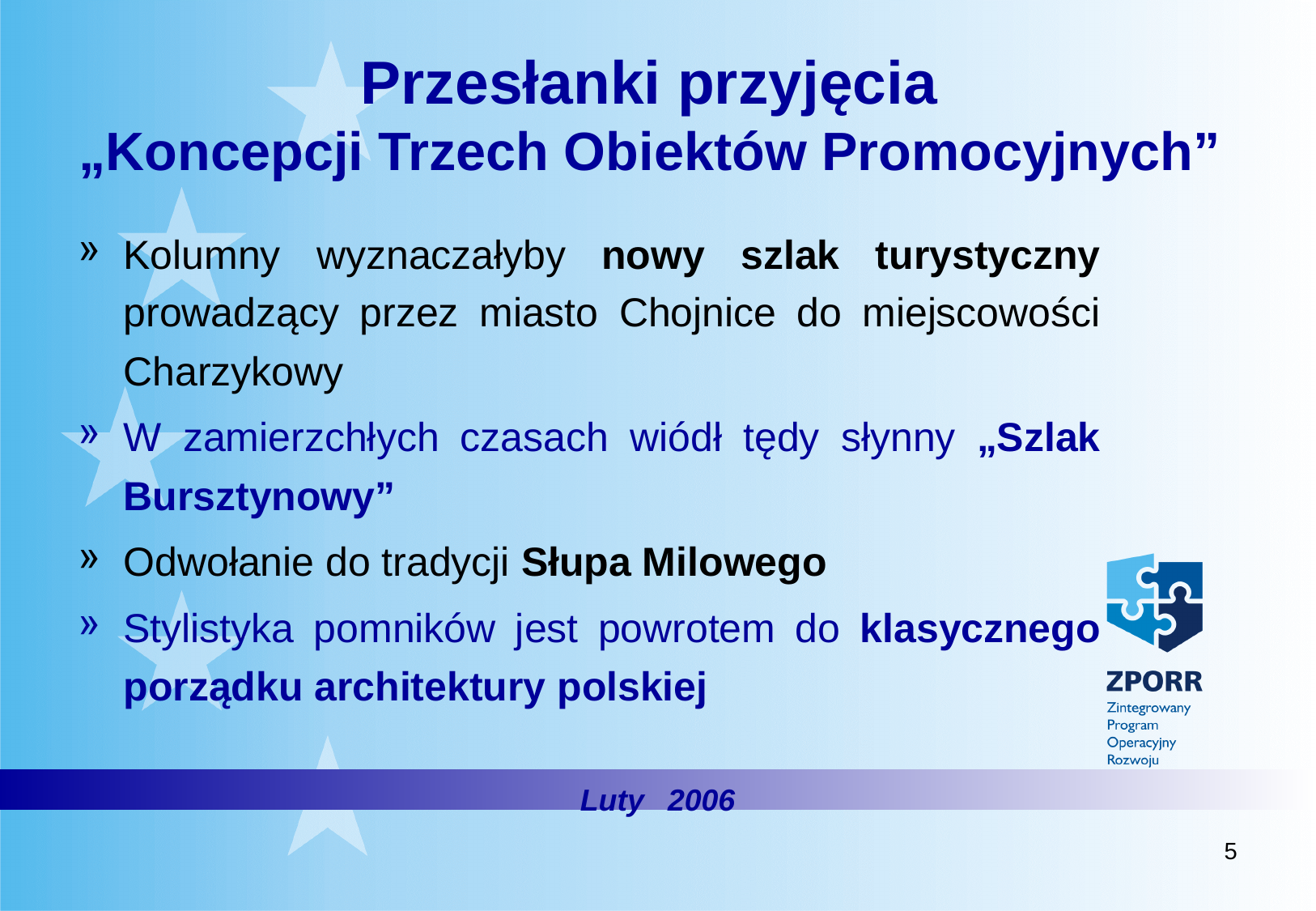

# Przesłanki przyjęcia „Koncepcji Trzech Obiektów Promocyjnych”
Kolumny wyznaczałyby nowy szlak turystyczny prowadzący przez miasto Chojnice do miejscowości Charzykowy
W zamierzchłych czasach wiódł tędy słynny „Szlak Bursztynowy”
Odwołanie do tradycji Słupa Milowego
Stylistyka pomników jest powrotem do klasycznego porządku architektury polskiej
Luty  2006
5